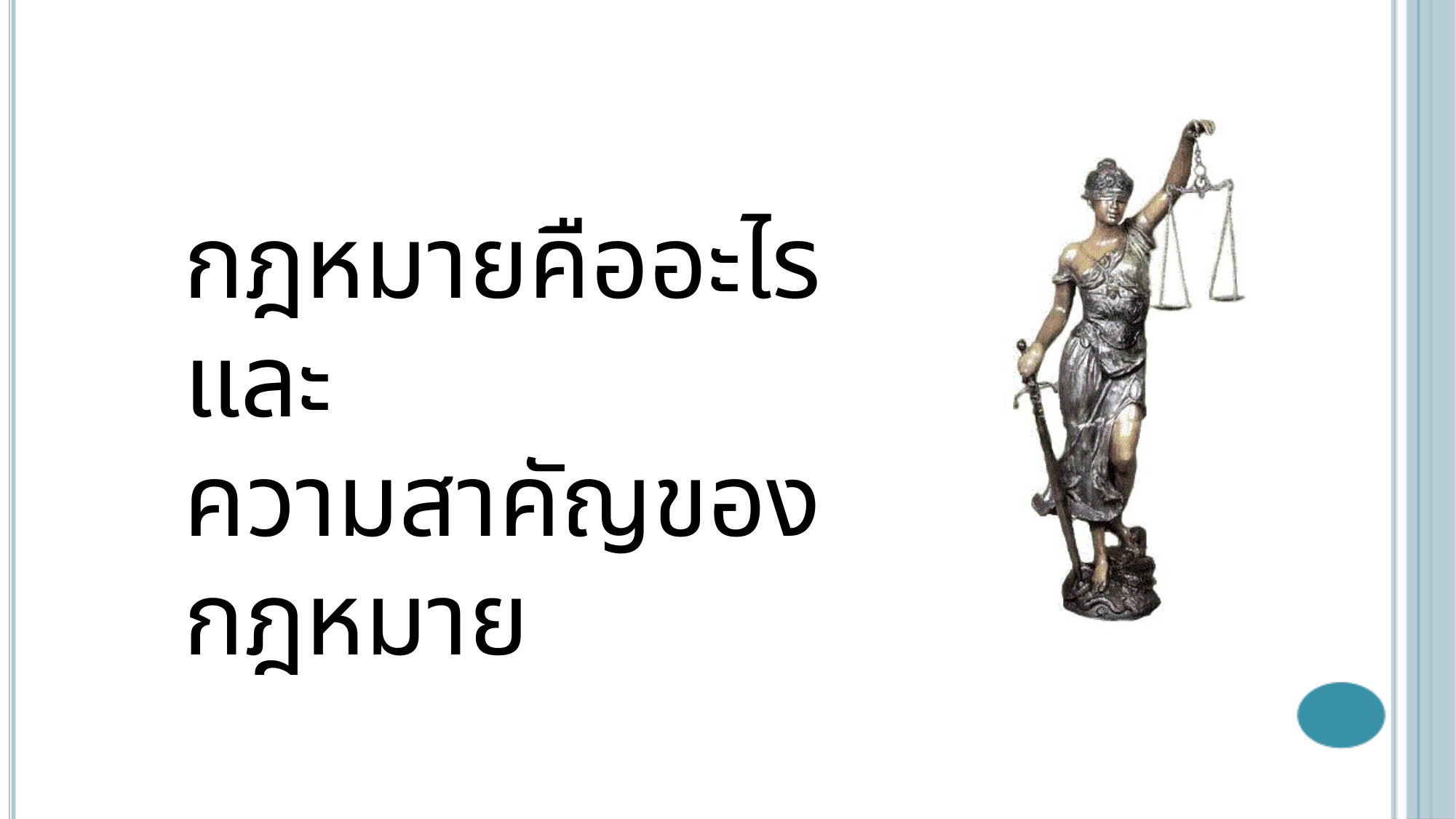

กฎหมายคืออะไร
และ
ความสาคัญของกฎหมาย